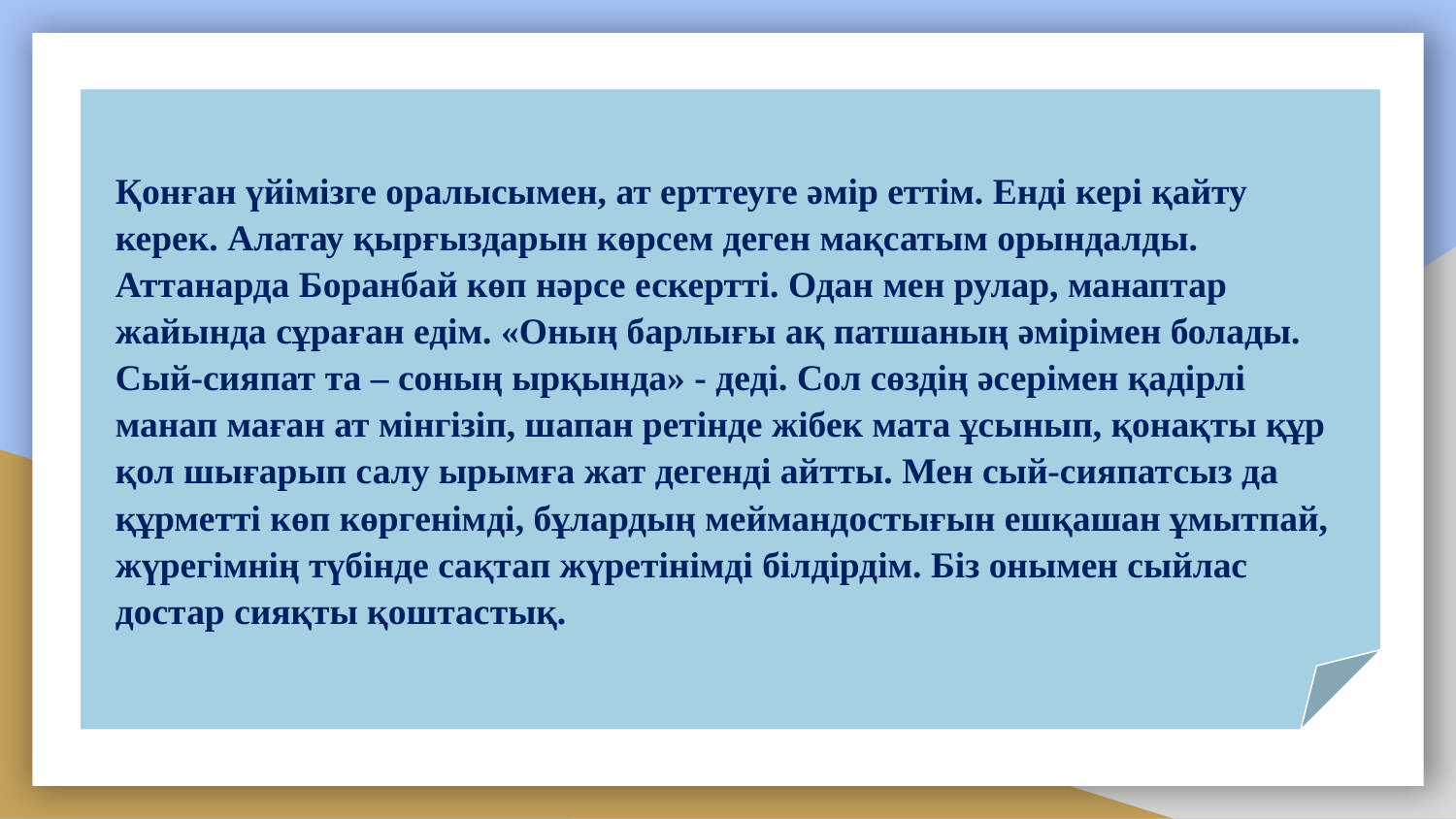

Қонған үйімізге оралысымен, ат ерттеуге әмір еттім. Енді кері қайту керек. Алатау қырғыздарын көрсем деген мақсатым орындалды. Аттанарда Боранбай көп нәрсе ескертті. Одан мен рулар, манаптар жайында сұраған едім. «Оның барлығы ақ патшаның әмірімен болады. Сый-сияпат та – соның ырқында» - деді. Сол сөздің әсерімен қадірлі манап маған ат мінгізіп, шапан ретінде жібек мата ұсынып, қонақты құр қол шығарып салу ырымға жат дегенді айтты. Мен сый-сияпатсыз да құрметті көп көргенімді, бұлардың меймандостығын ешқашан ұмытпай, жүрегімнің түбінде сақтап жүретінімді білдірдім. Біз онымен сыйлас достар сияқты қоштастық.